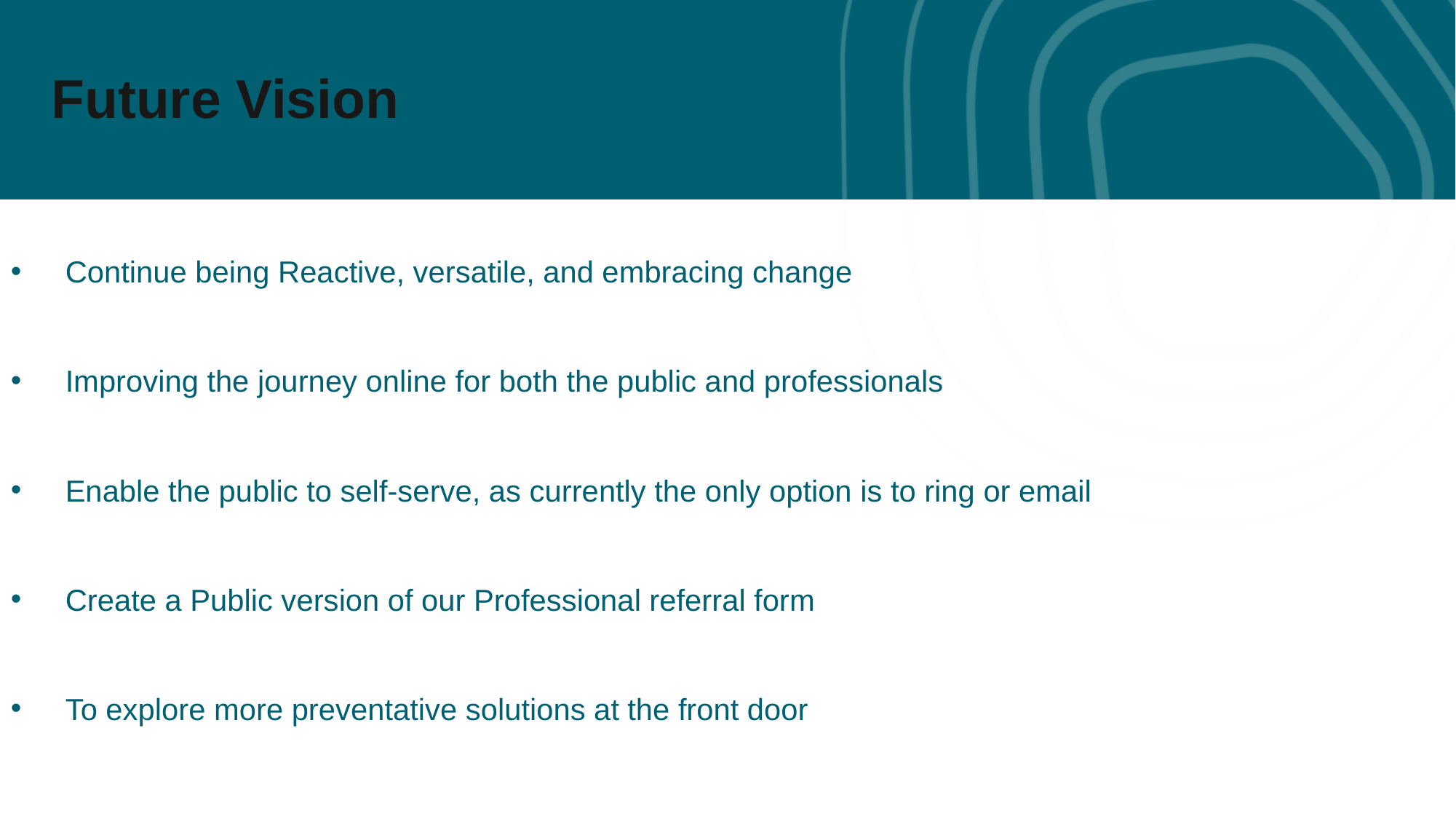

Future
    Future Vision  e Vision

Continue being Reactive, versatile, and embracing change

Improving the journey online for both the public and professionals

Enable the public to self-serve, as currently the only option is to ring or email

Create a Public version of our Professional referral form
To explore more preventative solutions at the front door